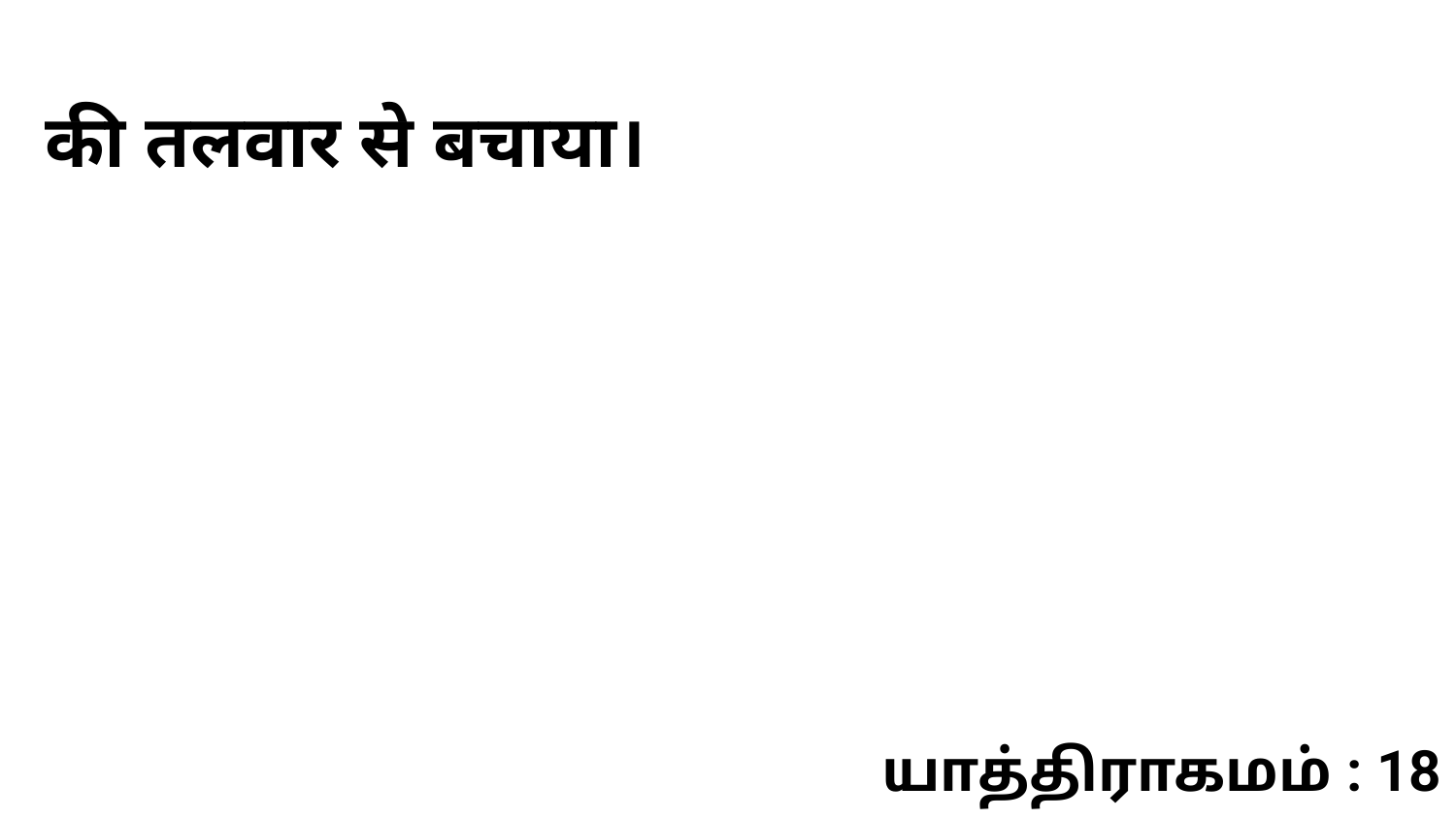

की तलवार से बचाया।
யாத்திராகமம் : 18